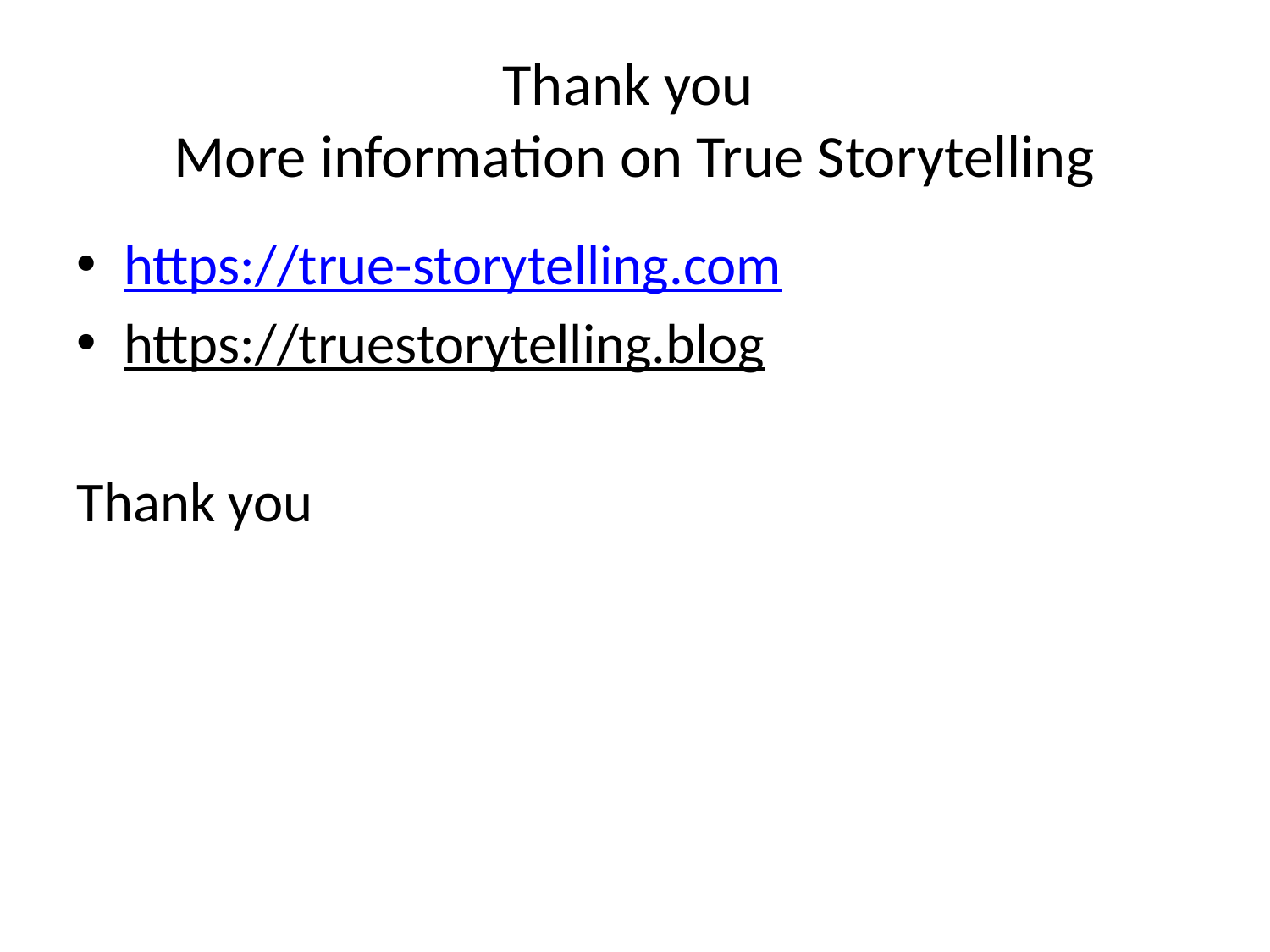

# Thank you More information on True Storytelling
https://true-storytelling.com
https://truestorytelling.blog

Thank you